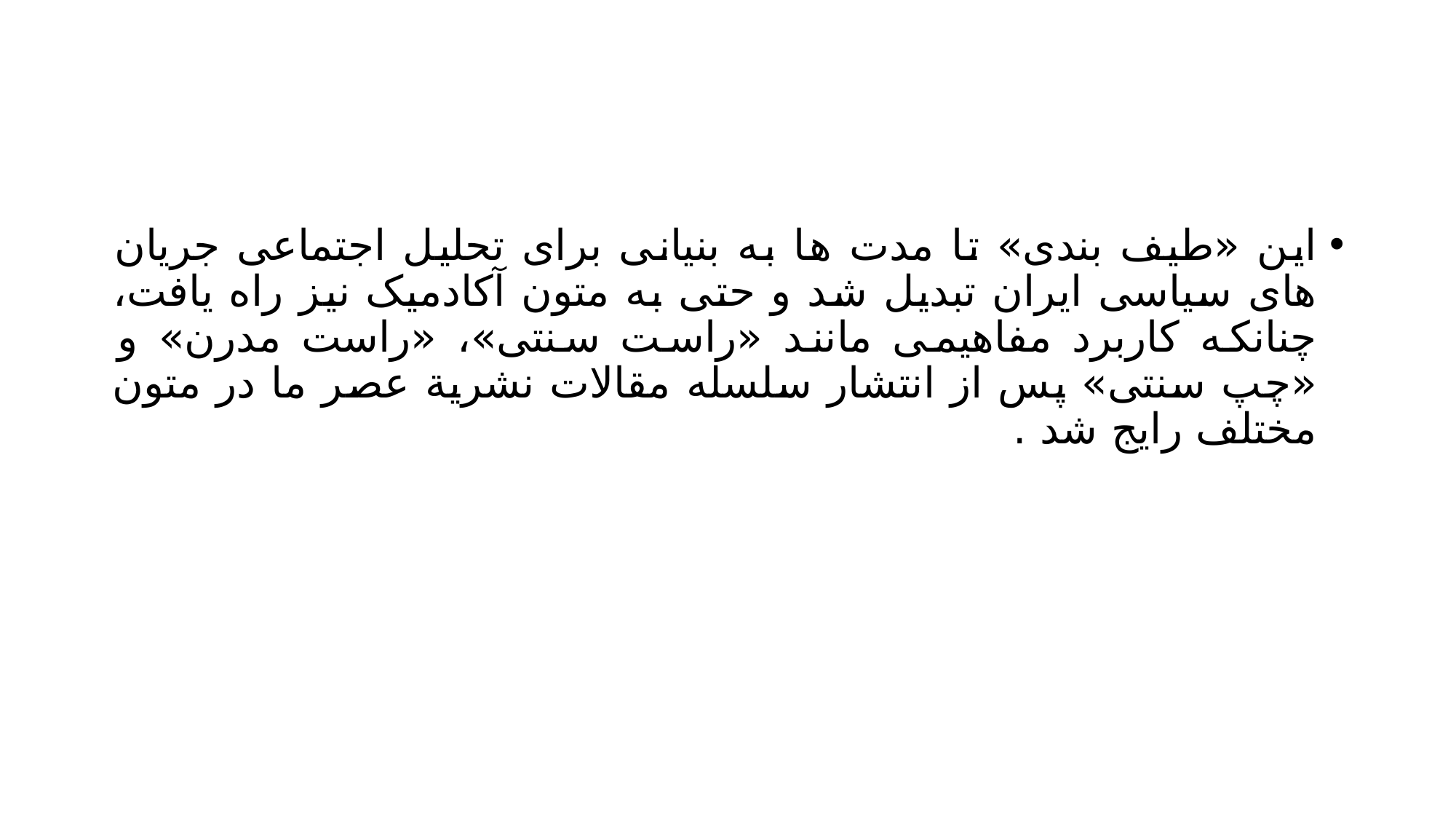

#
این «طیف بندی» تا مدت ها به بنیانی برای تحلیل اجتماعی جریان های سیاسی ایران تبدیل شد و حتی به متون آکادمیک نیز راه یافت، چنانکه کاربرد مفاهیمی مانند «راست سنتی»، «راست مدرن» و «چپ سنتی» پس از انتشار سلسله مقالات نشریة عصر ما در متون مختلف رایج شد .